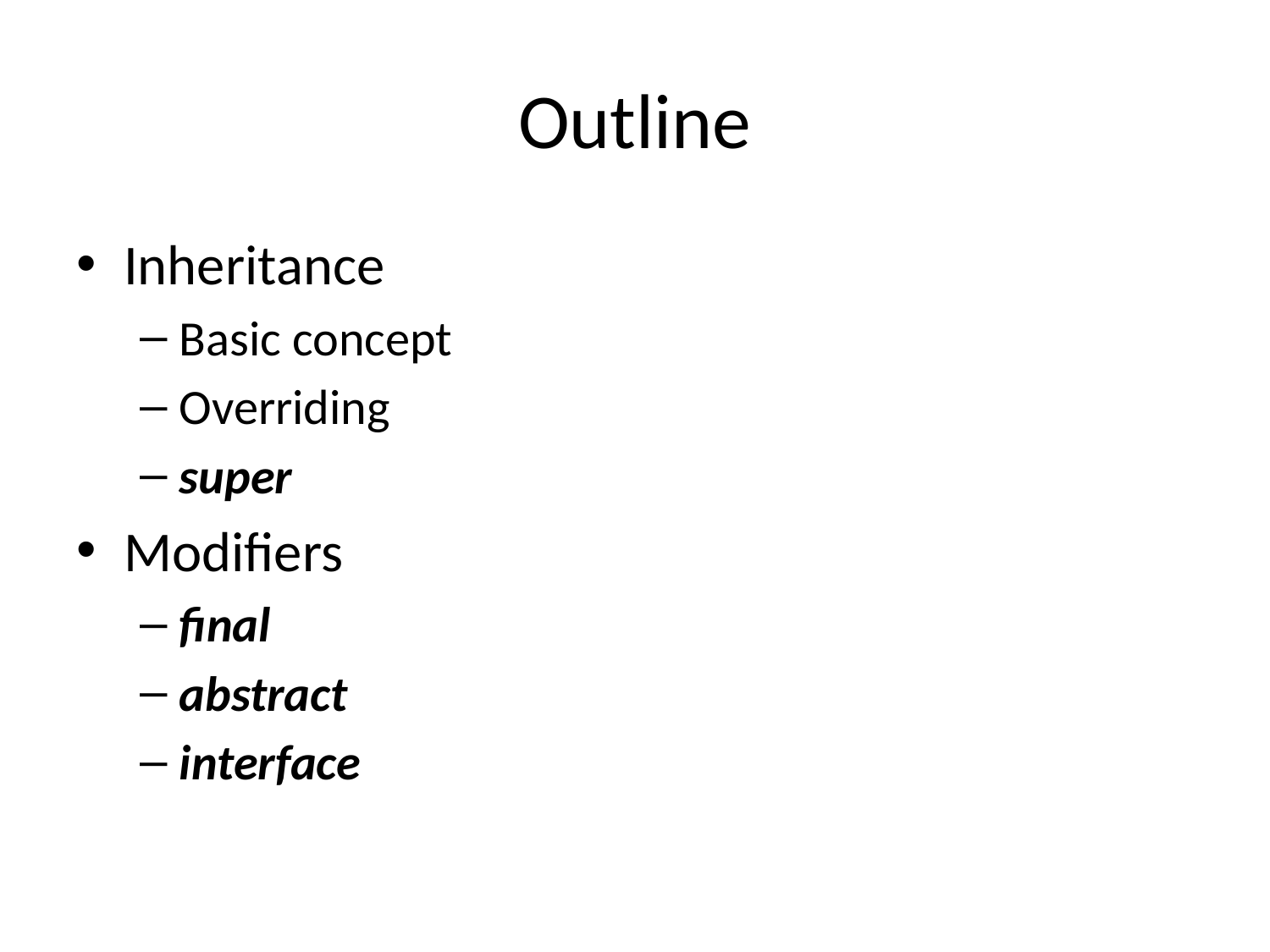

# Outline
Inheritance
Basic concept
Overriding
super
Modifiers
final
abstract
interface